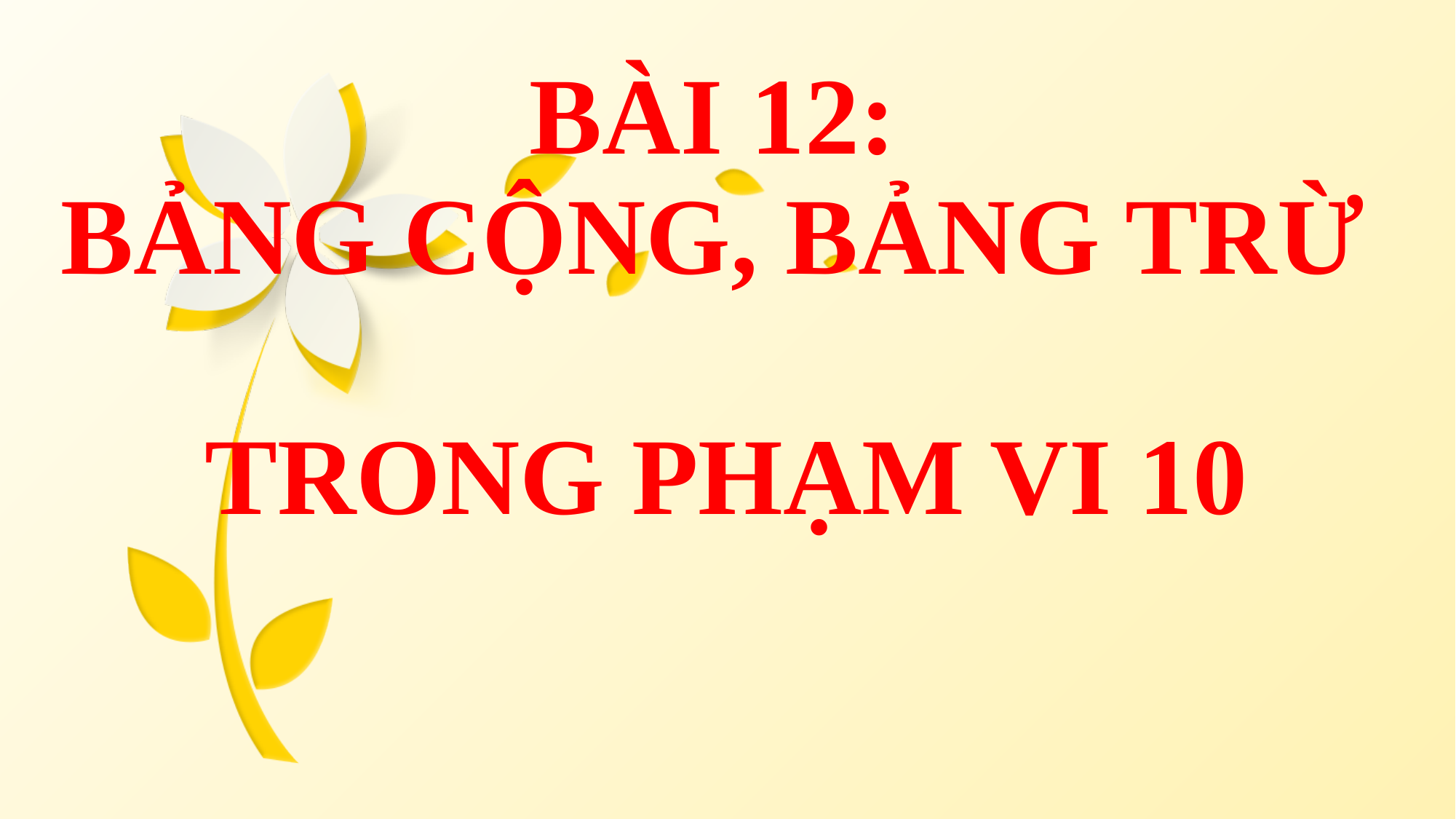

BÀI 12:
BẢNG CỘNG, BẢNG TRỪ

TRONG PHẠM VI 10